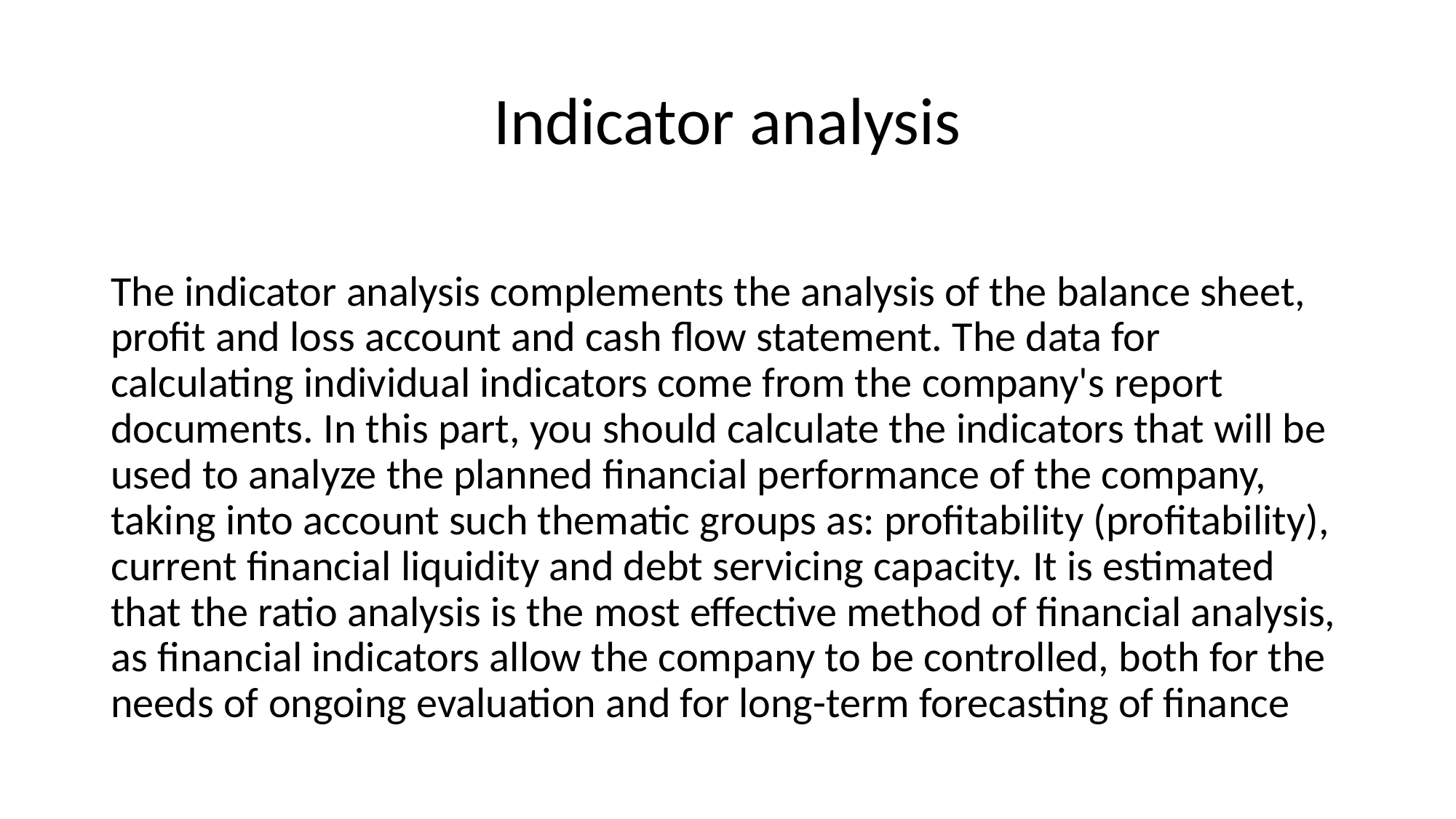

# Indicator analysis
The indicator analysis complements the analysis of the balance sheet, profit and loss account and cash flow statement. The data for calculating individual indicators come from the company's report documents. In this part, you should calculate the indicators that will be used to analyze the planned financial performance of the company, taking into account such thematic groups as: profitability (profitability), current financial liquidity and debt servicing capacity. It is estimated that the ratio analysis is the most effective method of financial analysis, as financial indicators allow the company to be controlled, both for the needs of ongoing evaluation and for long-term forecasting of finance